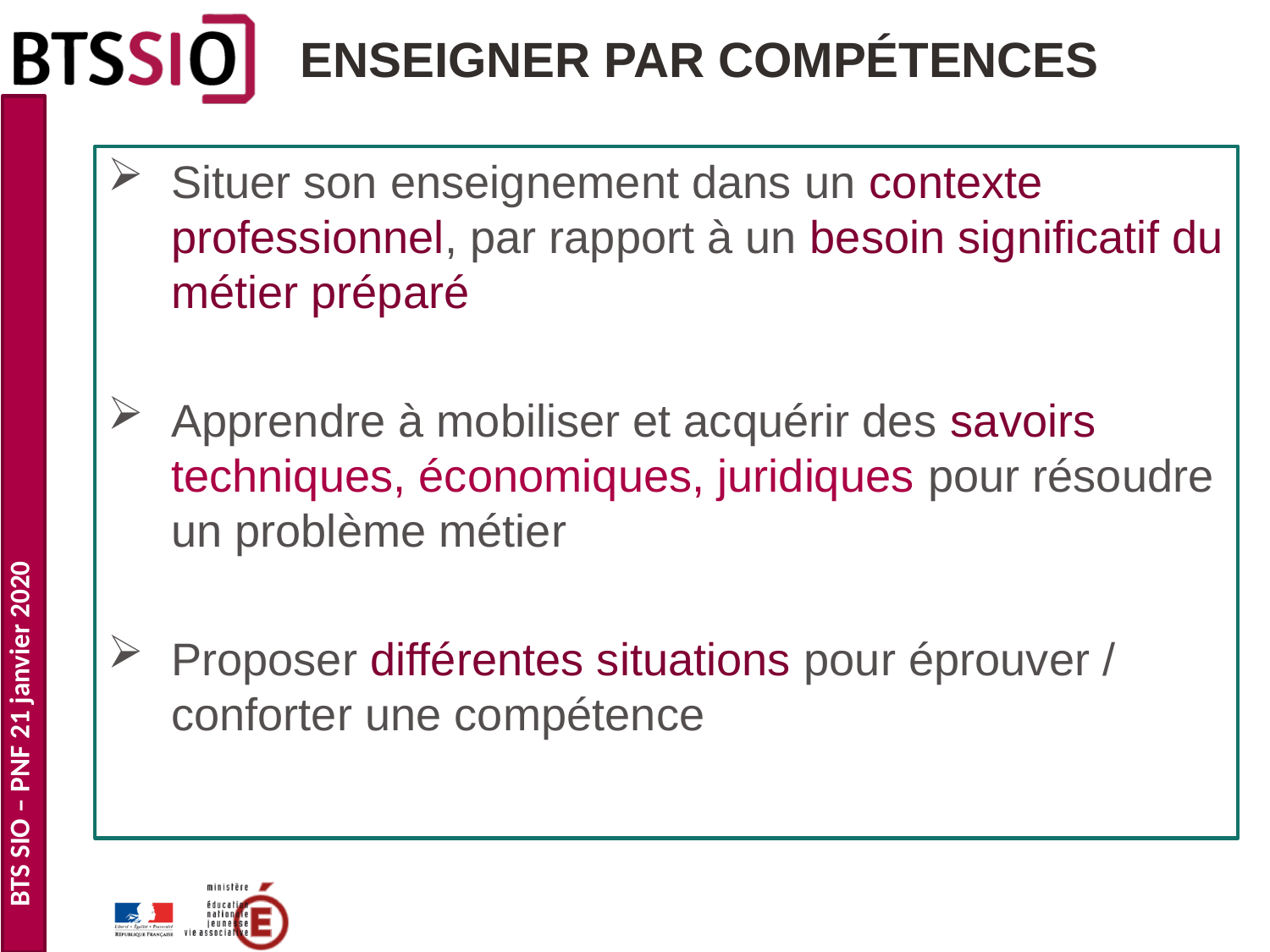

# Enseigner par compétences
Situer son enseignement dans un contexte professionnel, par rapport à un besoin significatif du métier préparé

Apprendre à mobiliser et acquérir des savoirs techniques, économiques, juridiques pour résoudre un problème métier

Proposer différentes situations pour éprouver / conforter une compétence